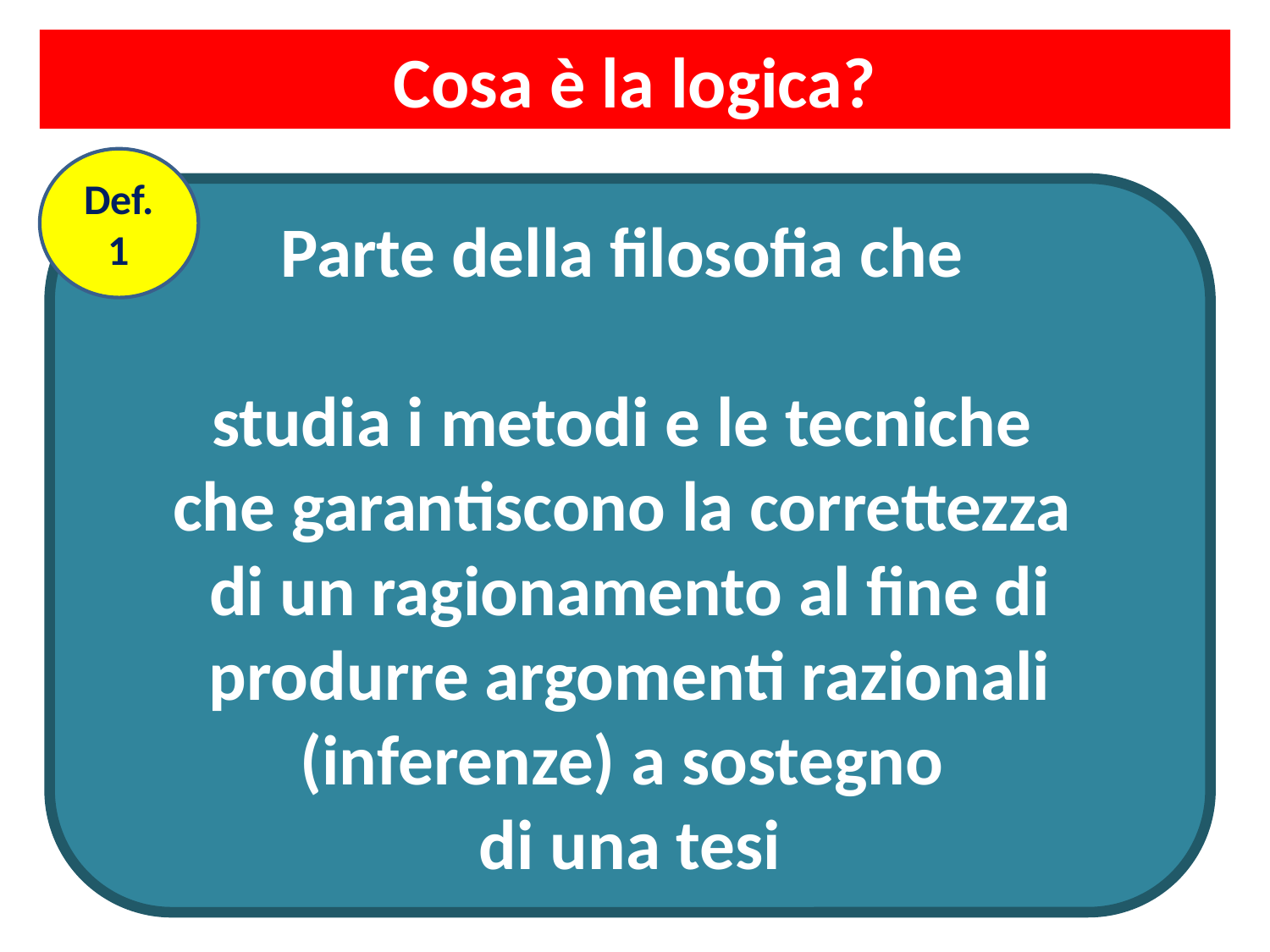

Cosa è la logica?

Def.1
Parte della filosofia che

studia i metodi e le tecniche
che garantiscono la correttezza
di un ragionamento al fine di
produrre argomenti razionali
(inferenze) a sostegno
di una tesi